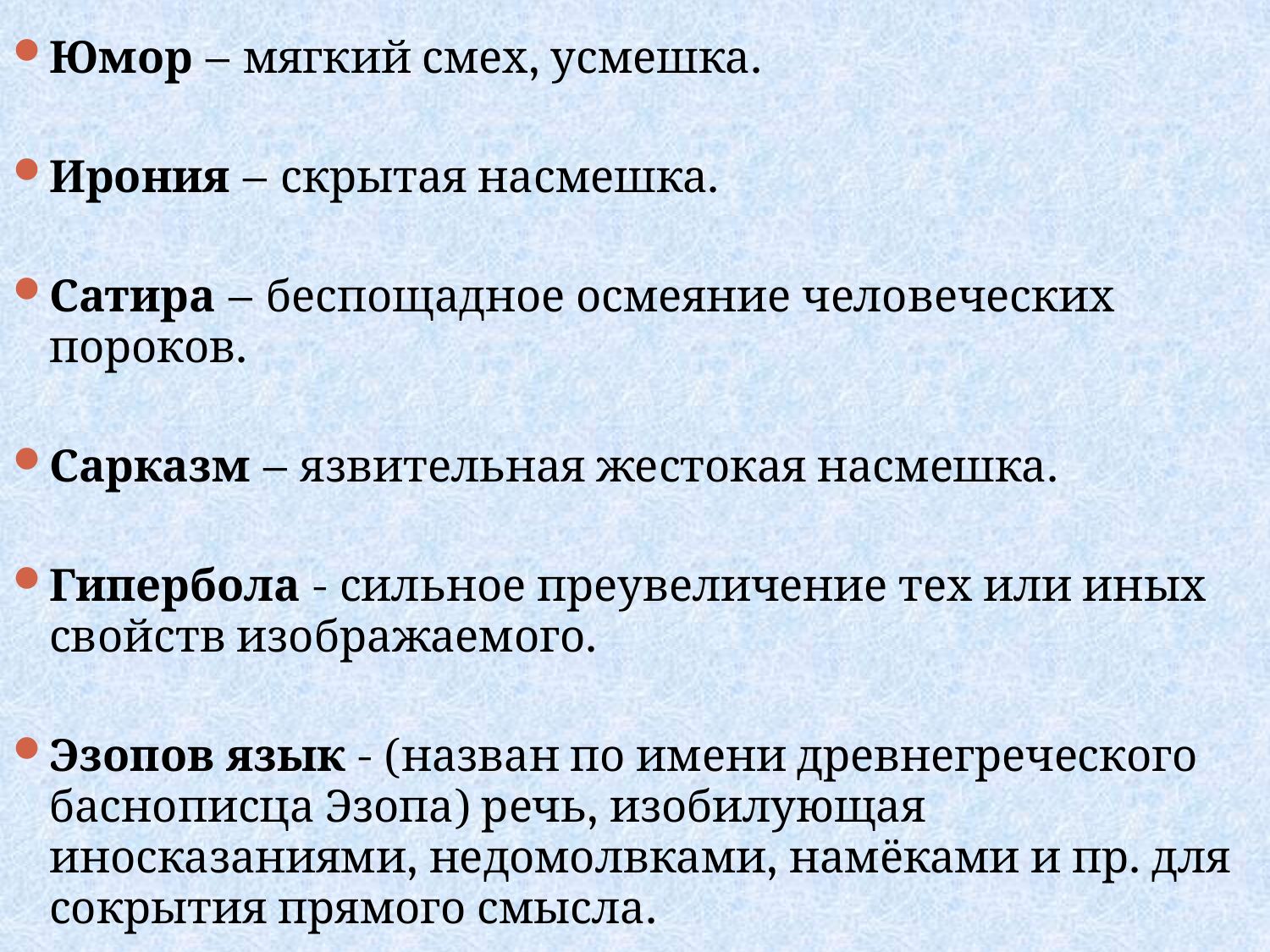

Юмор – мягкий смех, усмешка.

Ирония – скрытая насмешка.

Сатира – беспощадное осмеяние человеческих пороков.

Сарказм – язвительная жестокая насмешка.

Гипербола - сильное преувеличение тех или иных свойств изображаемого.

Эзопов язык - (назван по имени древнегреческого баснописца Эзопа) речь, изобилующая иносказаниями, недомолвками, намёками и пр. для сокрытия прямого смысла.